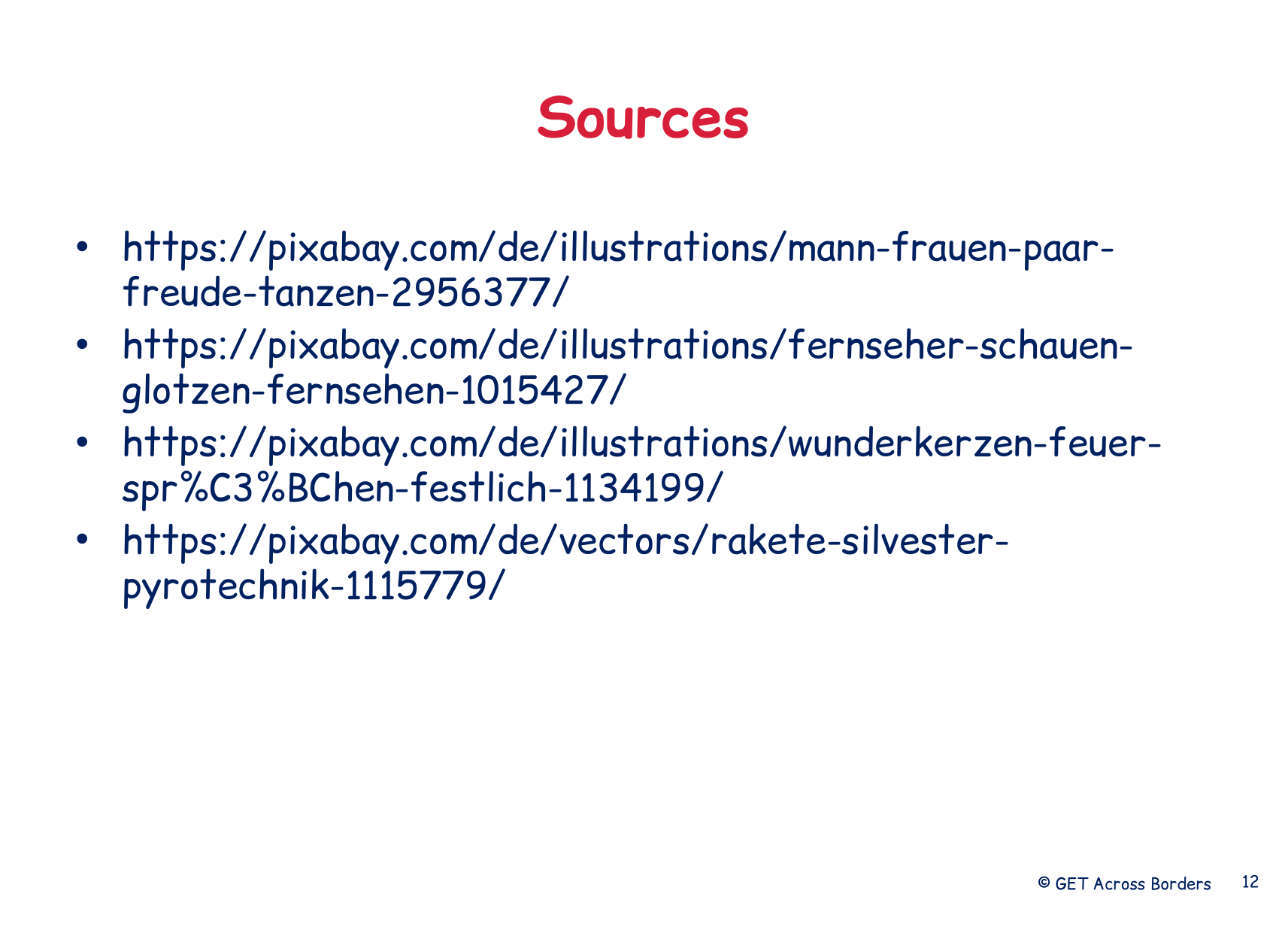

# Sources
https://pixabay.com/de/illustrations/mann-frauen-paar-freude-tanzen-2956377/
https://pixabay.com/de/illustrations/fernseher-schauen-glotzen-fernsehen-1015427/
https://pixabay.com/de/illustrations/wunderkerzen-feuer-spr%C3%BChen-festlich-1134199/
https://pixabay.com/de/vectors/rakete-silvester-pyrotechnik-1115779/
12
© GET Across Borders